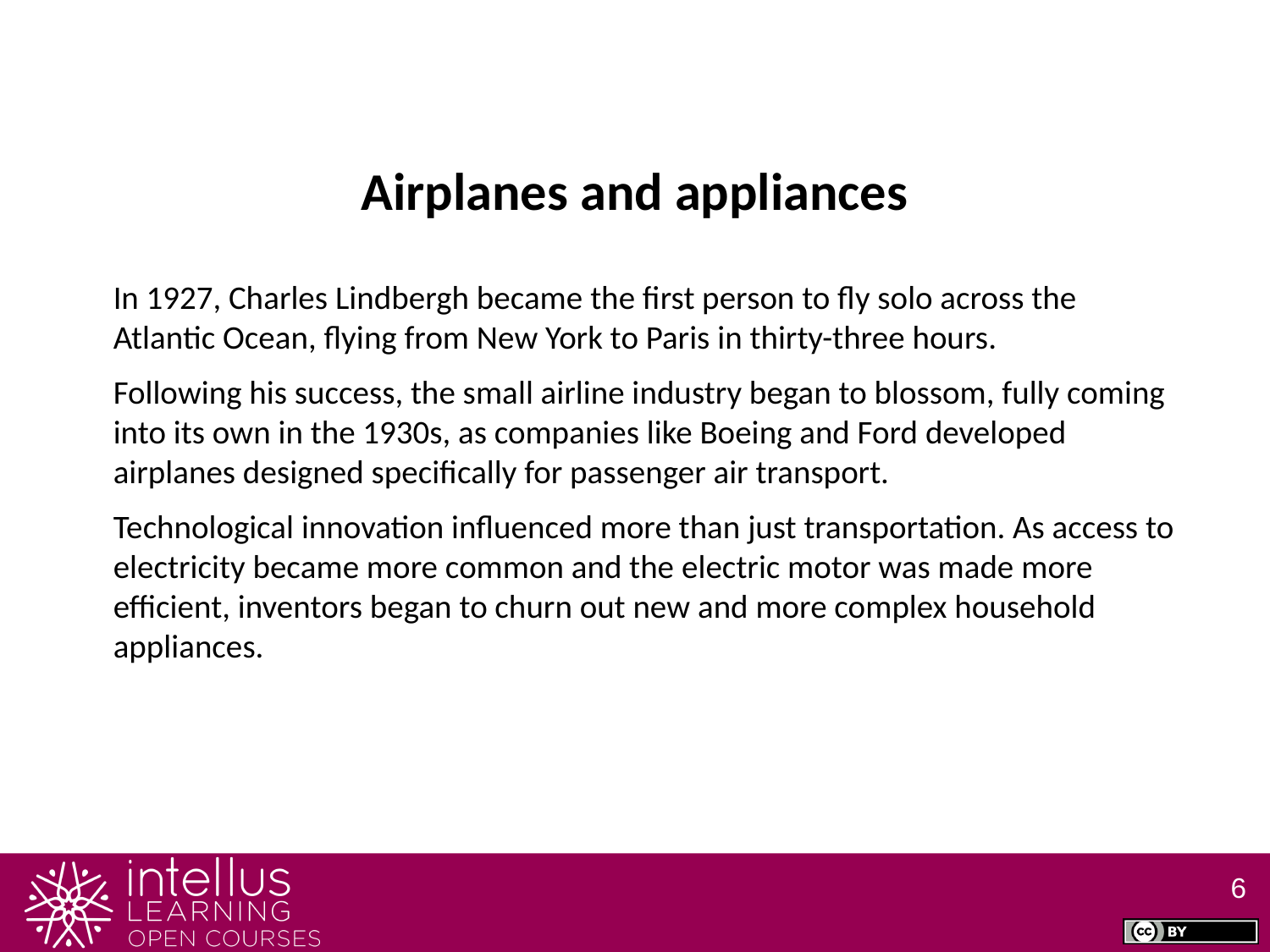

Airplanes and appliances
In 1927, Charles Lindbergh became the first person to fly solo across the Atlantic Ocean, flying from New York to Paris in thirty-three hours.
Following his success, the small airline industry began to blossom, fully coming into its own in the 1930s, as companies like Boeing and Ford developed airplanes designed specifically for passenger air transport.
Technological innovation influenced more than just transportation. As access to electricity became more common and the electric motor was made more efficient, inventors began to churn out new and more complex household appliances.

6